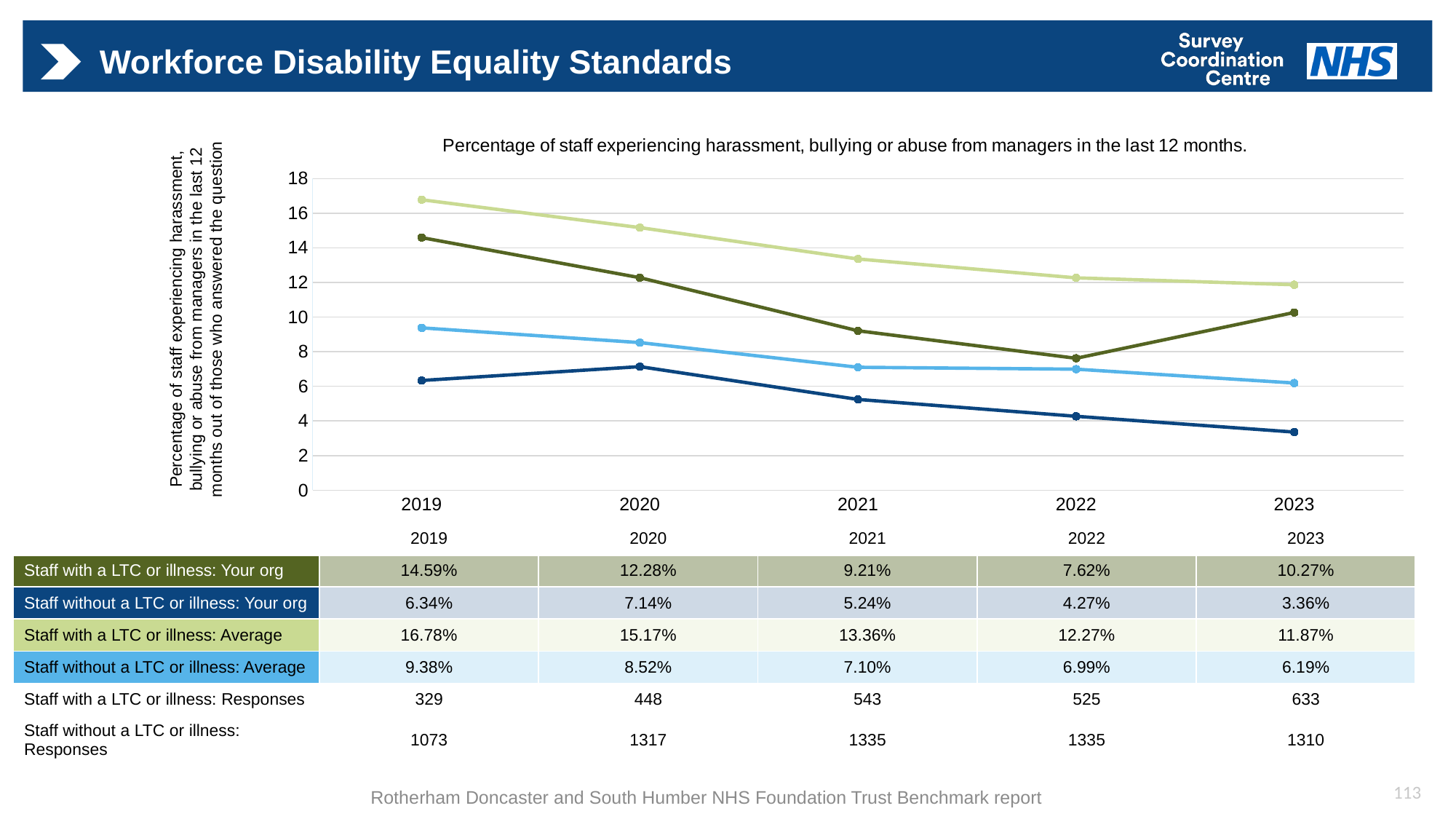

# Workforce Disability Equality Standards

### Chart: Percentage of staff experiencing harassment, bullying or abuse from managers in the last 12 months.

| Category | Staff with a LTC or illness: Average | Staff without a LTC or illness: Average | Staff with a LTC or illness: Your org | Staff without a LTC or illness: Your org |
|---|---|---|---|---|
| 2019 | 16.77631578947368 | 9.375 | 14.58966565349544 | 6.33737185461323 |
| 2020 | 15.1690341284069 | 8.52492172680942 | 12.27678571428571 | 7.13743356112376 |
| 2021 | 13.35689045936395 | 7.098283931357249 | 9.20810313075506 | 5.24344569288389 |
| 2022 | 12.26551226551226 | 6.99126092384519 | 7.6190476190476195 | 4.26966292134831 |
| 2023 | 11.86868686868686 | 6.18964003511852 | 10.26856240126382 | 3.3587786259541903 |
Percentage of staff experiencing harassment, bullying or abuse from managers in the last 12 months out of those who answered the question
|  | 2019 | 2020 | 2021 | 2022 | 2023 |
| --- | --- | --- | --- | --- | --- |
| Staff with a LTC or illness: Your org | 14.59% | 12.28% | 9.21% | 7.62% | 10.27% |
| Staff without a LTC or illness: Your org | 6.34% | 7.14% | 5.24% | 4.27% | 3.36% |
| Staff with a LTC or illness: Average | 16.78% | 15.17% | 13.36% | 12.27% | 11.87% |
| Staff without a LTC or illness: Average | 9.38% | 8.52% | 7.10% | 6.99% | 6.19% |
| Staff with a LTC or illness: Responses | 329 | 448 | 543 | 525 | 633 |
| Staff without a LTC or illness: Responses | 1073 | 1317 | 1335 | 1335 | 1310 |
113
Rotherham Doncaster and South Humber NHS Foundation Trust Benchmark report